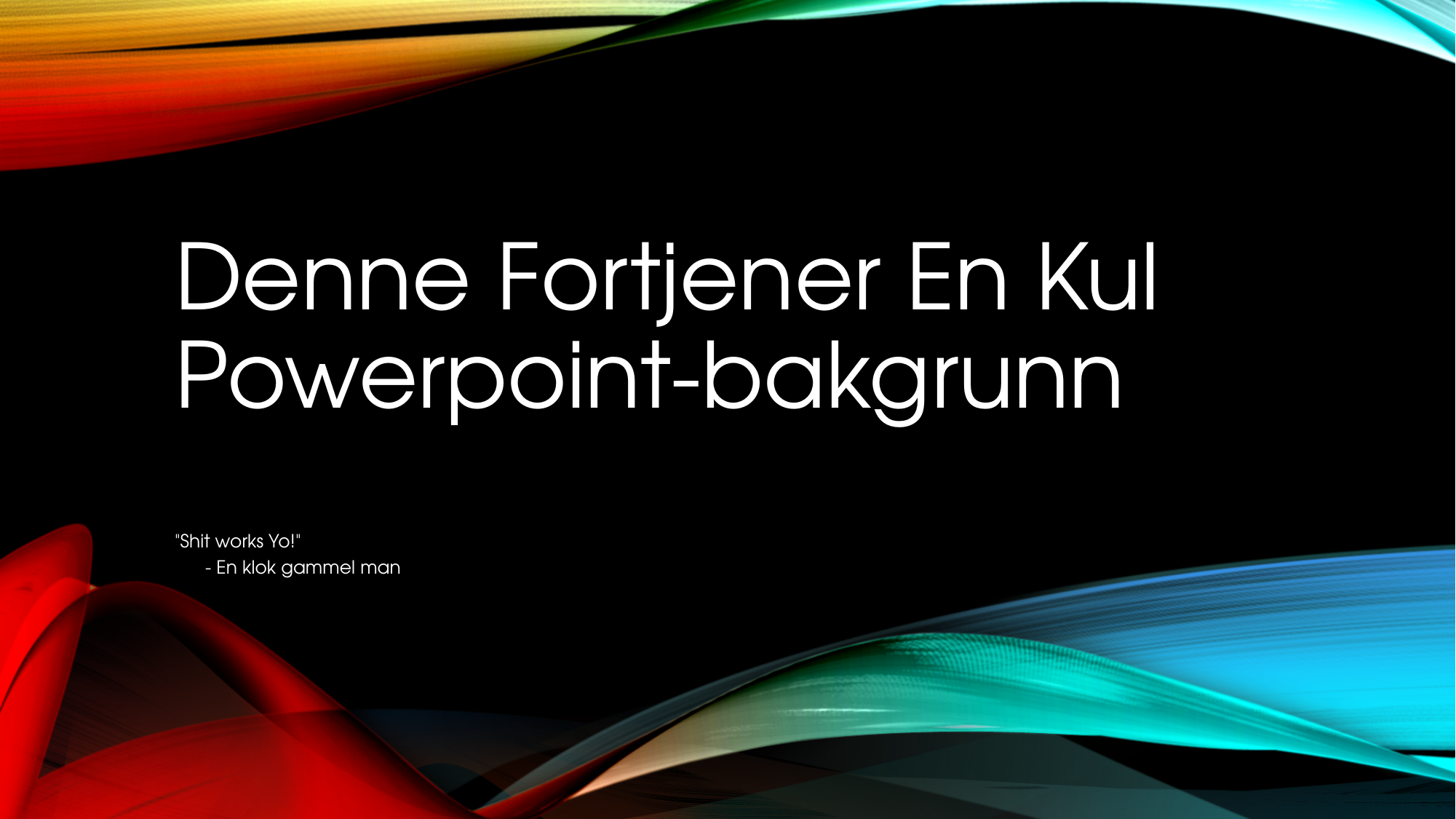

# Denne Fortjener En Kul Powerpoint-bakgrunn
"Shit works Yo!"
      - En klok gammel man